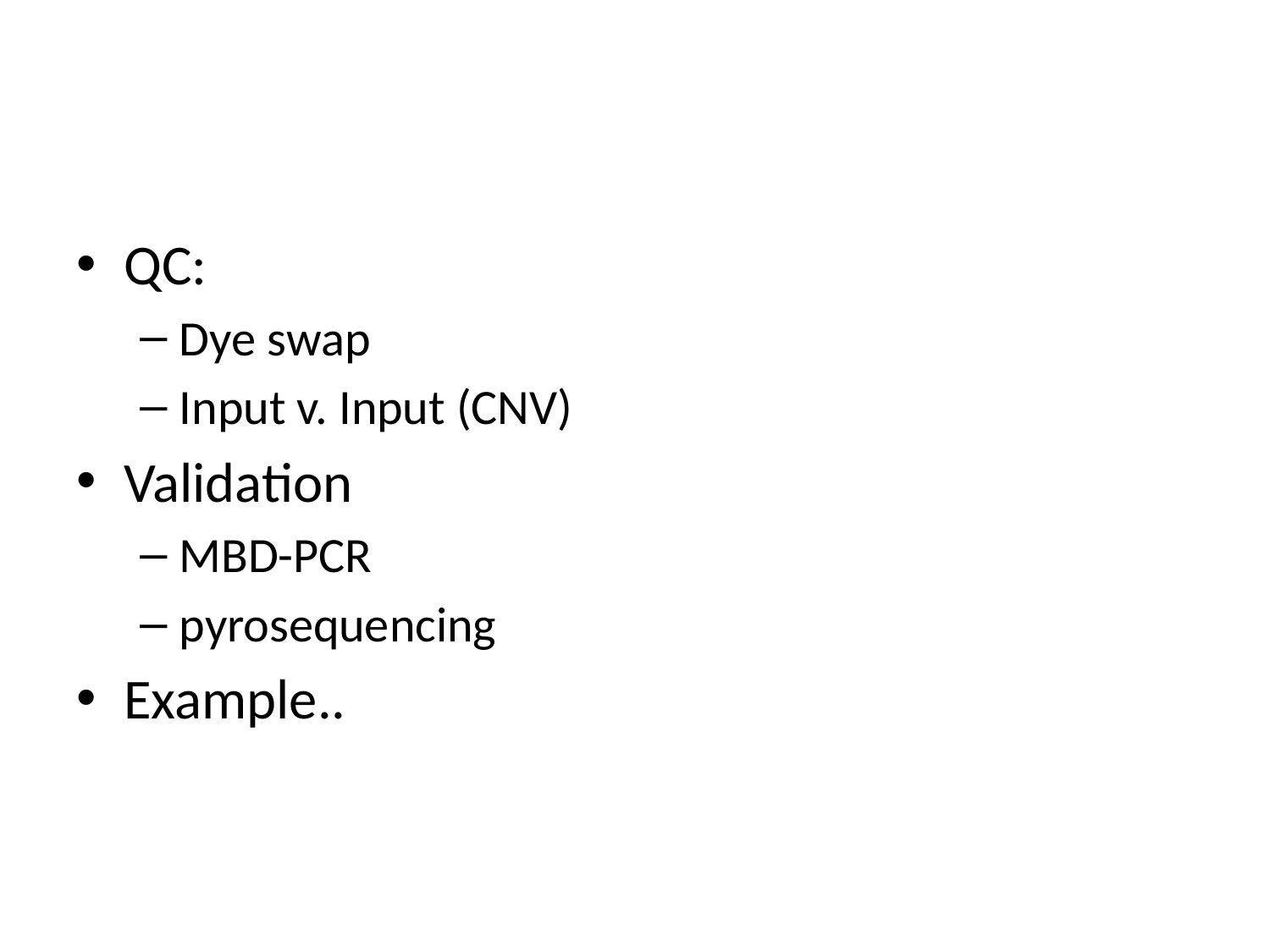

#
QC:
Dye swap
Input v. Input (CNV)
Validation
MBD-PCR
pyrosequencing
Example..